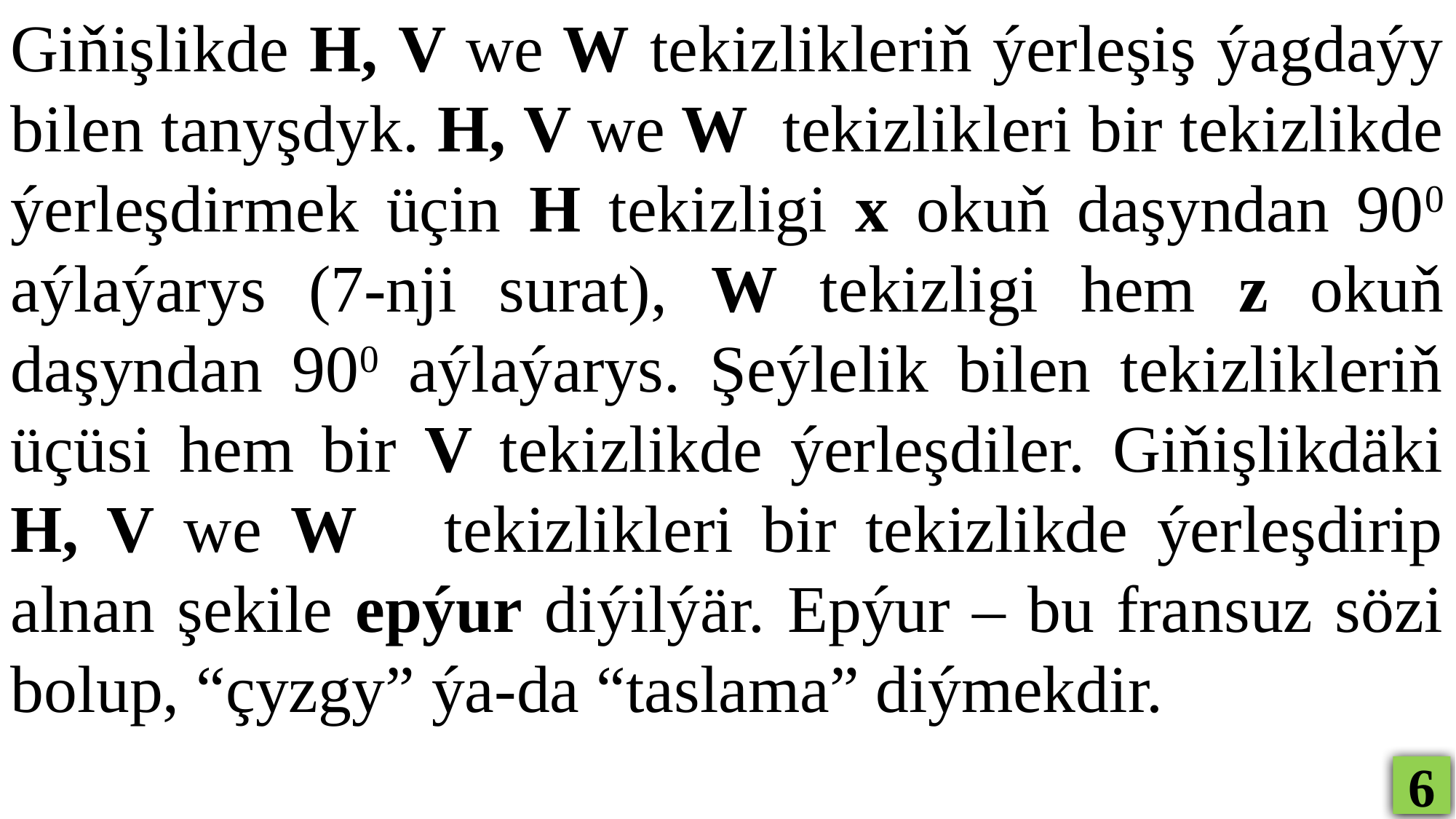

Giňişlikde H, V we W tekizlikleriň ýerleşiş ýagdaýy bilen tanyşdyk. H, V we W  tekizlikleri bir tekizlikde ýerleşdirmek üçin H tekizligi x okuň daşyndan 900 aýlaýarys (7-nji surat), W tekizligi hem z okuň daşyndan 900 aýlaýarys. Şeýlelik bilen tekizlikleriň üçüsi hem bir V tekizlikde ýerleşdiler. Giňişlikdäki H, V we W   tekizlikleri bir tekizlikde ýerleşdirip alnan şekile epýur diýilýär. Epýur – bu fransuz sözi bolup, “çyzgy” ýa-da “taslama” diýmekdir.
6